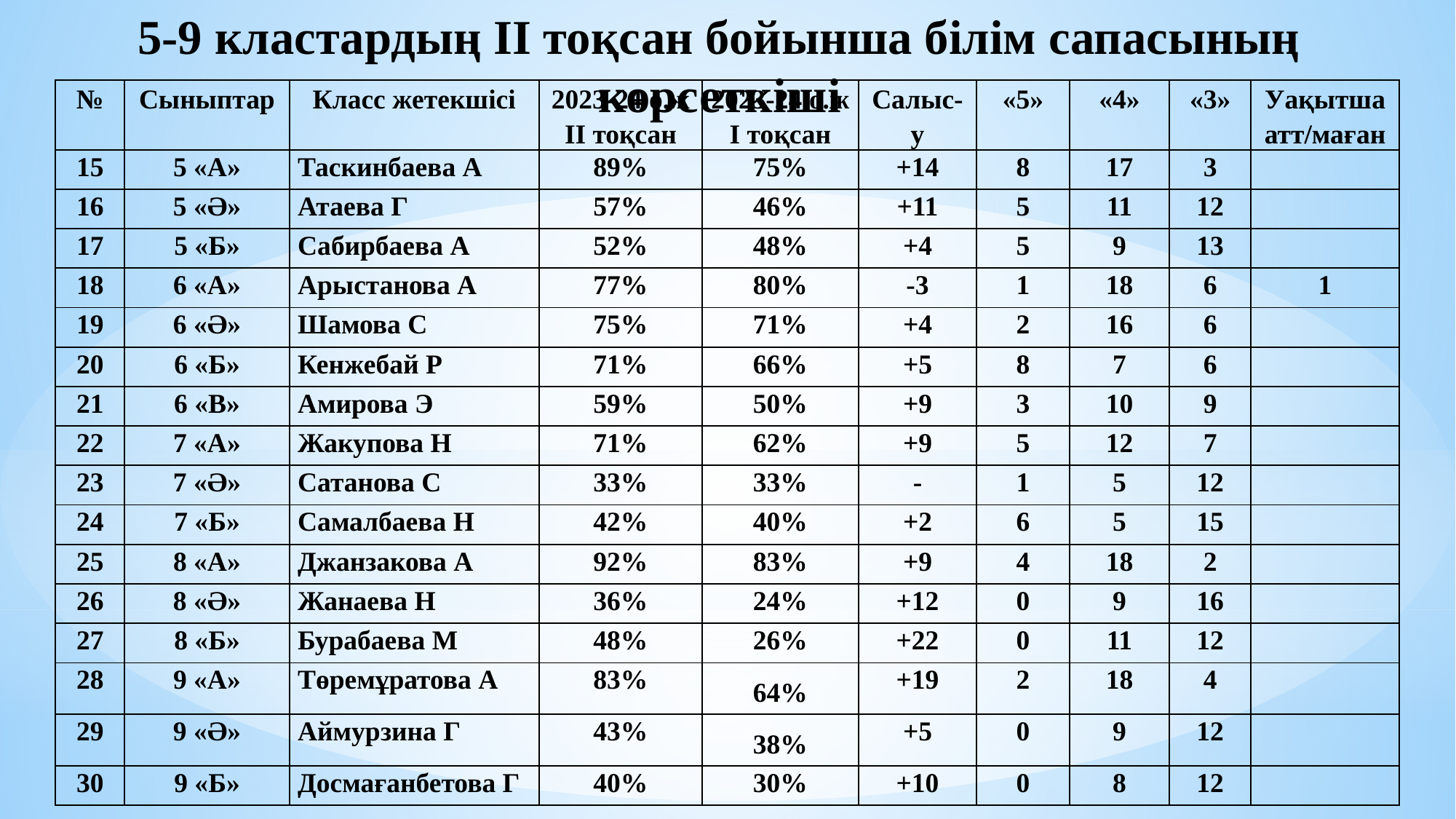

# 5-9 кластардың ІІ тоқсан бойынша білім сапасының көрсеткіші
| № | Сыныптар | Класс жетекшісі | 2023-24 о.ж ІІ тоқсан | 2023-24 о.ж І тоқсан | Салыс-у | «5» | «4» | «3» | Уақытша атт/маған |
| --- | --- | --- | --- | --- | --- | --- | --- | --- | --- |
| 15 | 5 «А» | Таскинбаева А | 89% | 75% | +14 | 8 | 17 | 3 |  |
| 16 | 5 «Ә» | Атаева Г | 57% | 46% | +11 | 5 | 11 | 12 |  |
| 17 | 5 «Б» | Сабирбаева А | 52% | 48% | +4 | 5 | 9 | 13 |  |
| 18 | 6 «А» | Арыстанова А | 77% | 80% | -3 | 1 | 18 | 6 | 1 |
| 19 | 6 «Ә» | Шамова С | 75% | 71% | +4 | 2 | 16 | 6 |  |
| 20 | 6 «Б» | Кенжебай Р | 71% | 66% | +5 | 8 | 7 | 6 |  |
| 21 | 6 «В» | Амирова Э | 59% | 50% | +9 | 3 | 10 | 9 |  |
| 22 | 7 «А» | Жакупова Н | 71% | 62% | +9 | 5 | 12 | 7 |  |
| 23 | 7 «Ә» | Сатанова С | 33% | 33% | - | 1 | 5 | 12 |  |
| 24 | 7 «Б» | Самалбаева Н | 42% | 40% | +2 | 6 | 5 | 15 |  |
| 25 | 8 «А» | Джанзакова А | 92% | 83% | +9 | 4 | 18 | 2 |  |
| 26 | 8 «Ә» | Жанаева Н | 36% | 24% | +12 | 0 | 9 | 16 |  |
| 27 | 8 «Б» | Бурабаева М | 48% | 26% | +22 | 0 | 11 | 12 |  |
| 28 | 9 «А» | Төремұратова А | 83% | 64% | +19 | 2 | 18 | 4 |  |
| 29 | 9 «Ә» | Аймурзина Г | 43% | 38% | +5 | 0 | 9 | 12 |  |
| 30 | 9 «Б» | Досмағанбетова Г | 40% | 30% | +10 | 0 | 8 | 12 |  |